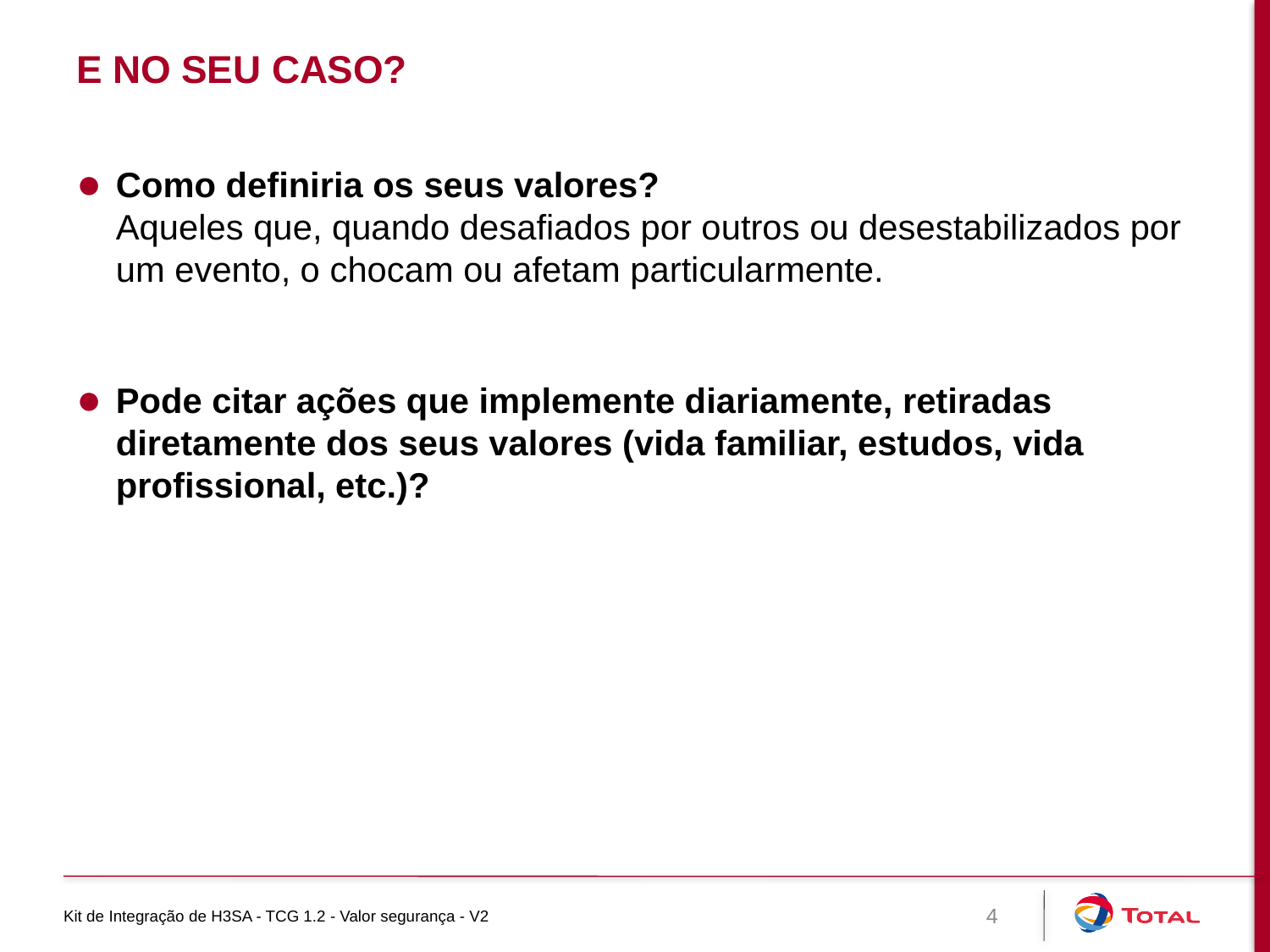

# E no seu caso?
Como definiria os seus valores?
Aqueles que, quando desafiados por outros ou desestabilizados por um evento, o chocam ou afetam particularmente.

Pode citar ações que implemente diariamente, retiradas diretamente dos seus valores (vida familiar, estudos, vida profissional, etc.)?
Kit de Integração de H3SA - TCG 1.2 - Valor segurança - V2
4